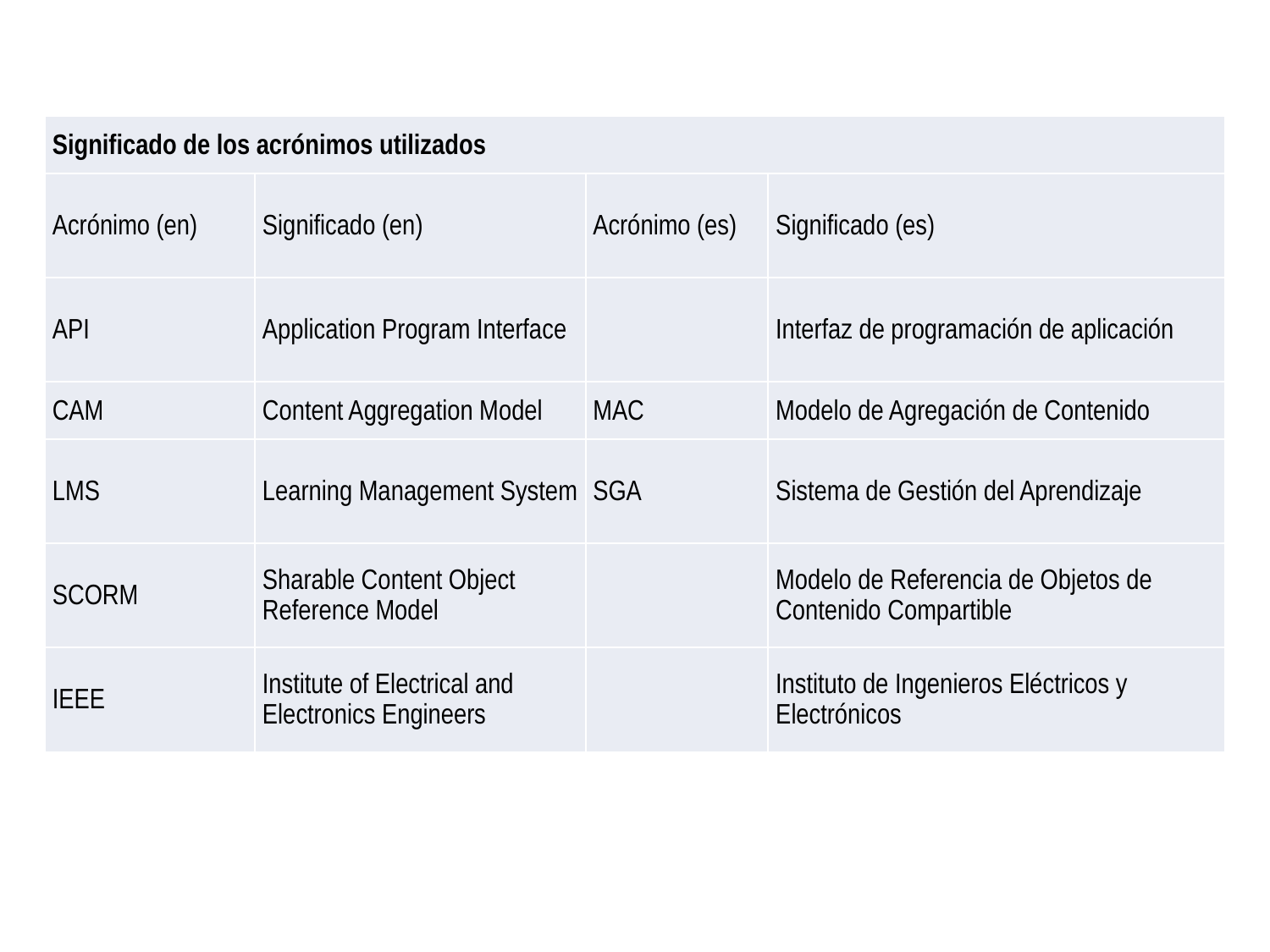

| Significado de los acrónimos utilizados |  |  |  |
| --- | --- | --- | --- |
| Acrónimo (en) | Significado (en) | Acrónimo (es) | Significado (es) |
| API | Application Program Interface |  | Interfaz de programación de aplicación |
| CAM | Content Aggregation Model | MAC | Modelo de Agregación de Contenido |
| LMS | Learning Management System | SGA | Sistema de Gestión del Aprendizaje |
| SCORM | Sharable Content Object Reference Model |  | Modelo de Referencia de Objetos de Contenido Compartible |
| IEEE | Institute of Electrical and Electronics Engineers |  | Instituto de Ingenieros Eléctricos y Electrónicos |